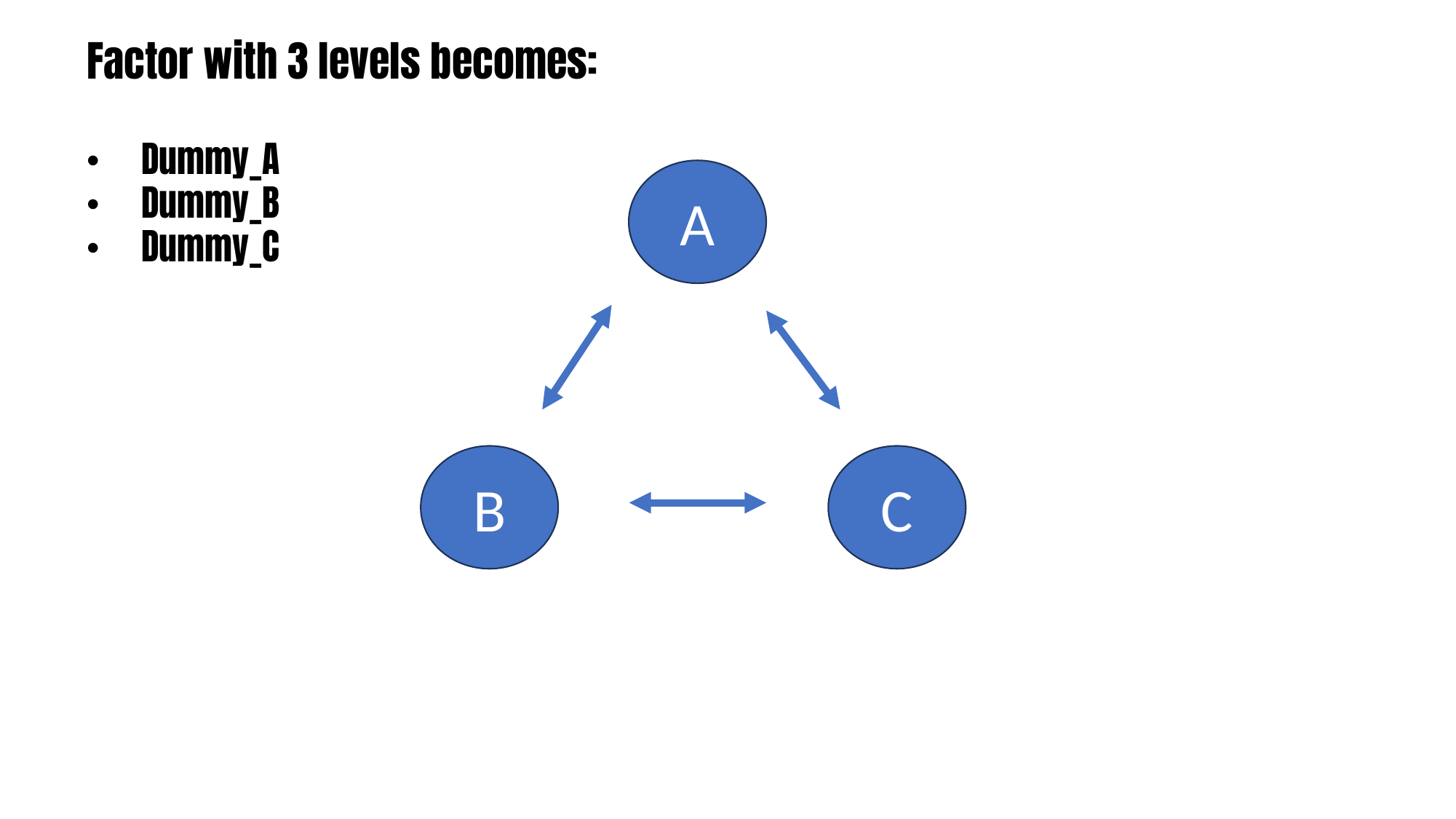

Factor with 3 levels becomes:

Dummy_A
Dummy_B
Dummy_C
A
B
C